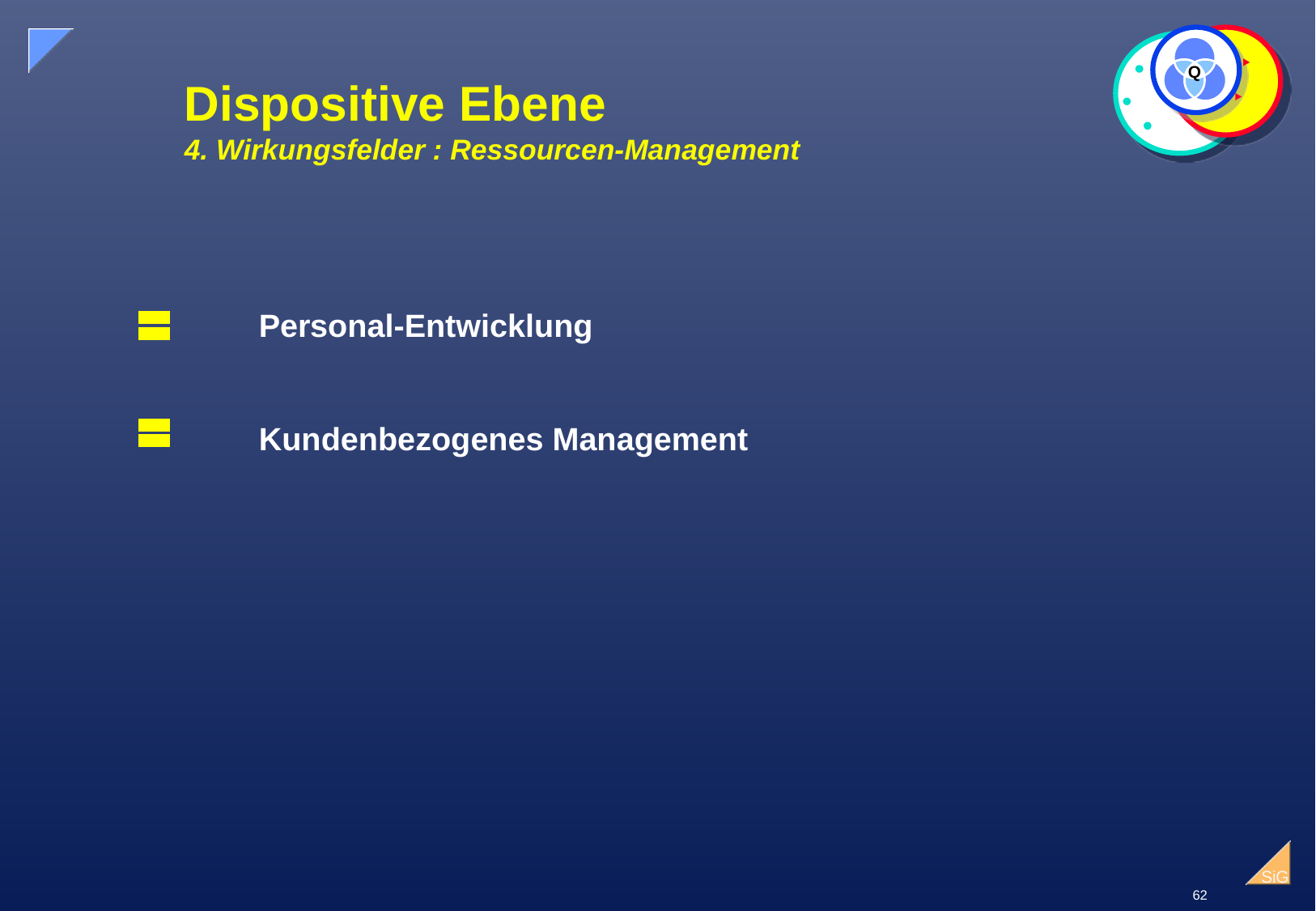

Q

# Dispositive Ebene 4. Wirkungsfelder : Ressourcen-Management

Personal-Entwicklung

Kundenbezogenes Management